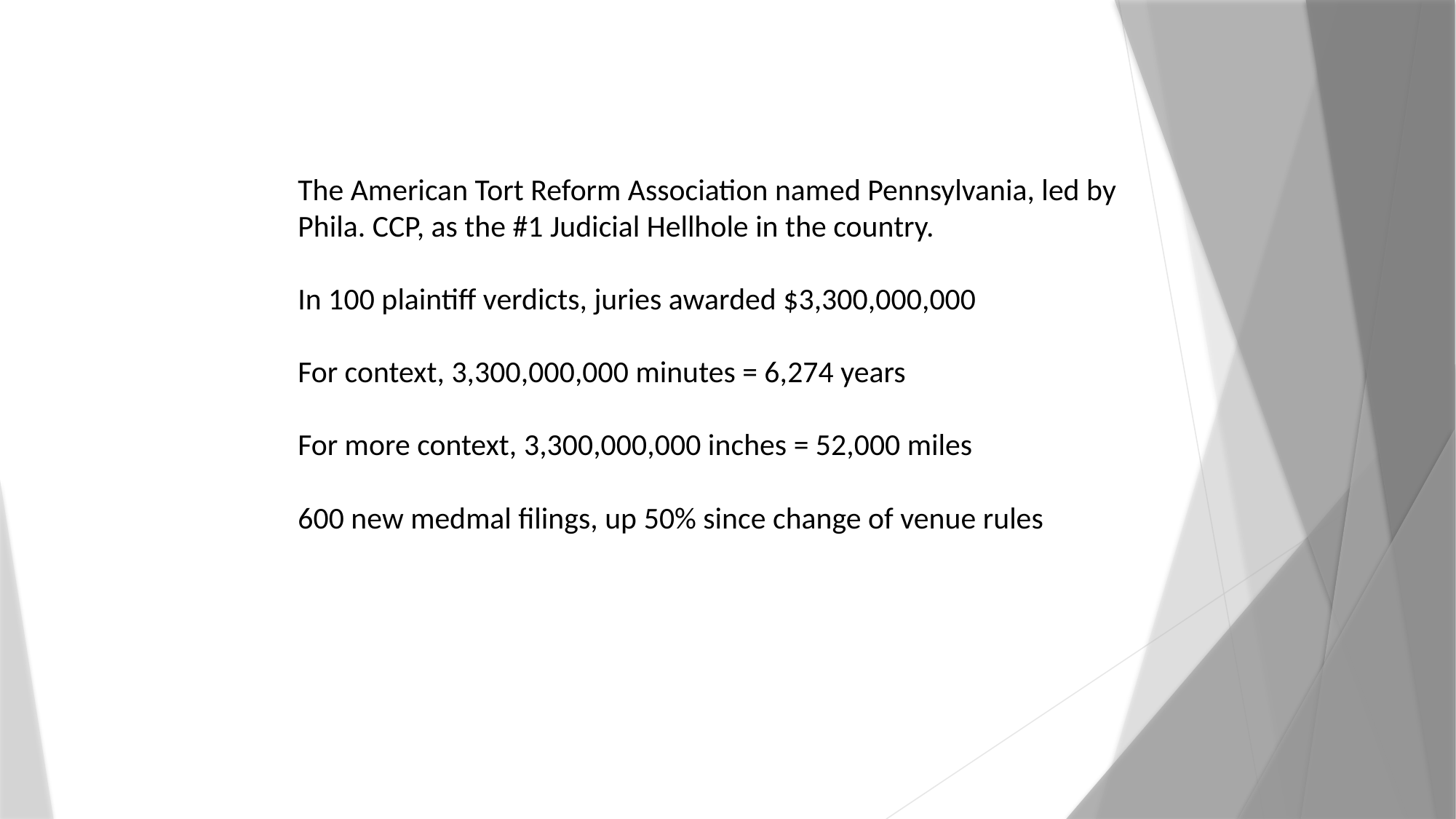

The American Tort Reform Association named Pennsylvania, led by Phila. CCP, as the #1 Judicial Hellhole in the country.

In 100 plaintiff verdicts, juries awarded $3,300,000,000

For context, 3,300,000,000 minutes = 6,274 years

For more context, 3,300,000,000 inches = 52,000 miles

600 new medmal filings, up 50% since change of venue rules